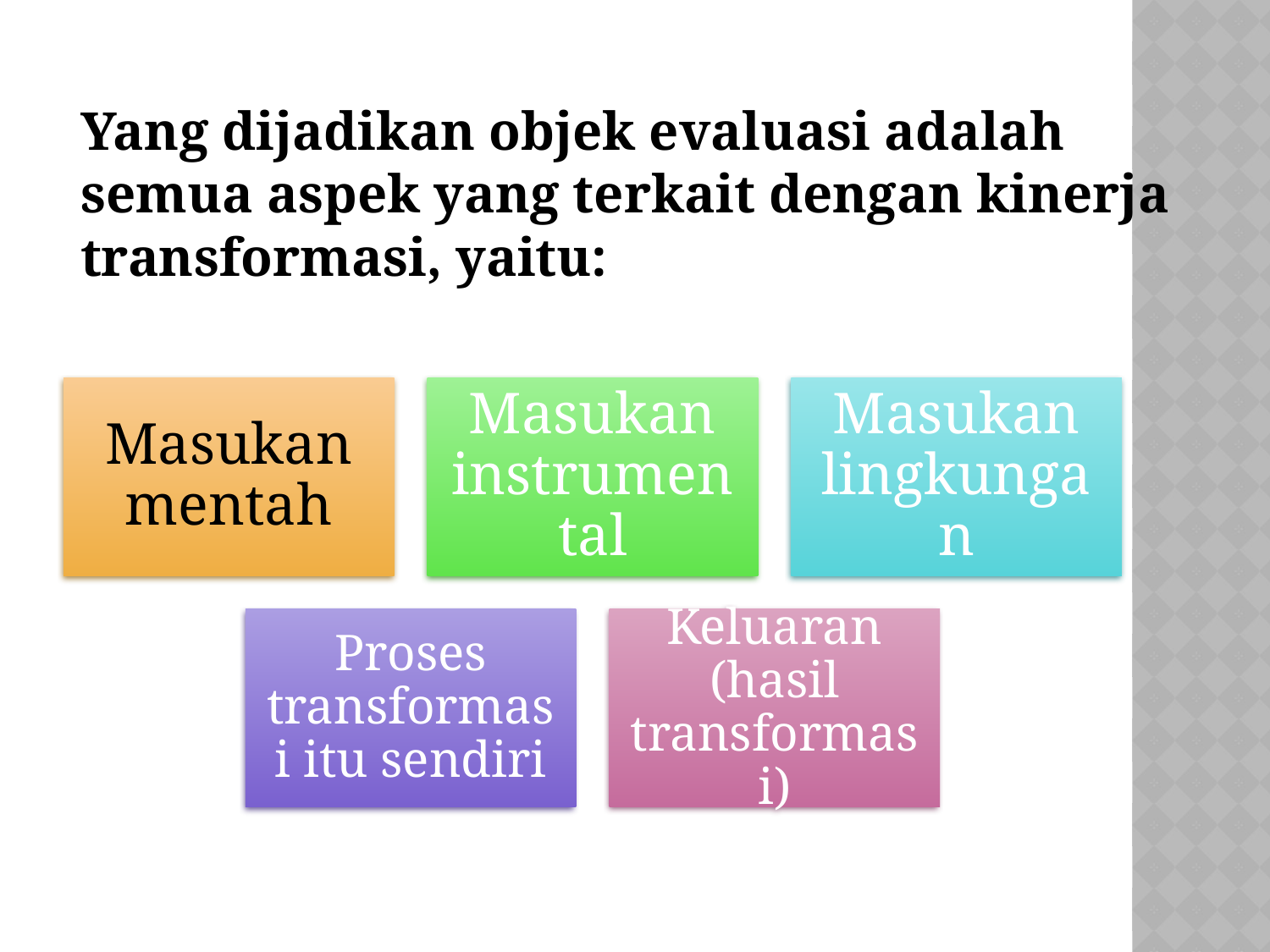

# Yang dijadikan objek evaluasi adalah semua aspek yang terkait dengan kinerja transformasi, yaitu:
Masukan mentah
Masukan instrumental
Masukan lingkungan
Proses transformasi itu sendiri
Keluaran (hasil transformasi)